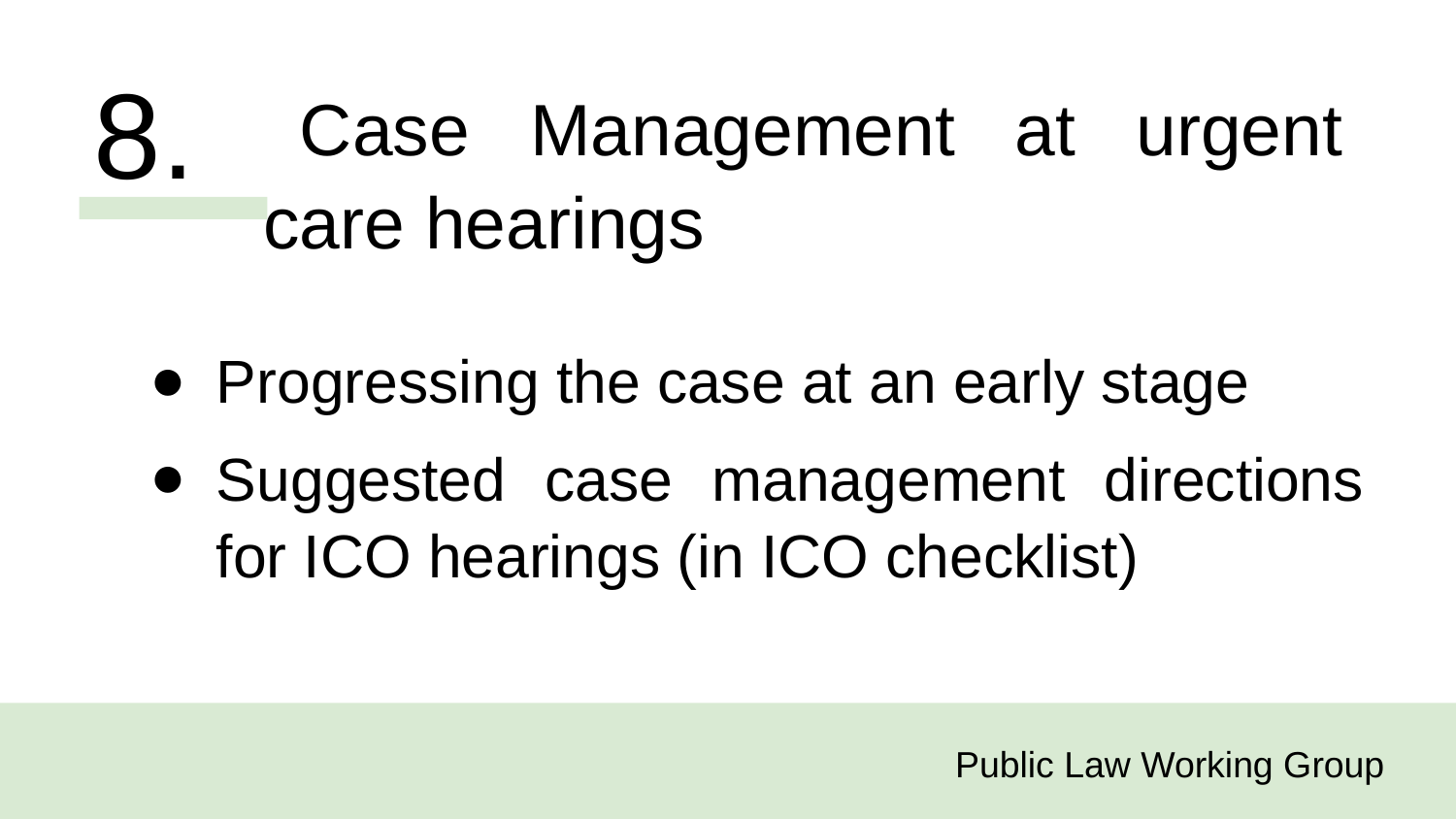

8.
Case Management at urgent care hearings

Progressing the case at an early stage
Suggested case management directions for ICO hearings (in ICO checklist)

Public Law Working Group